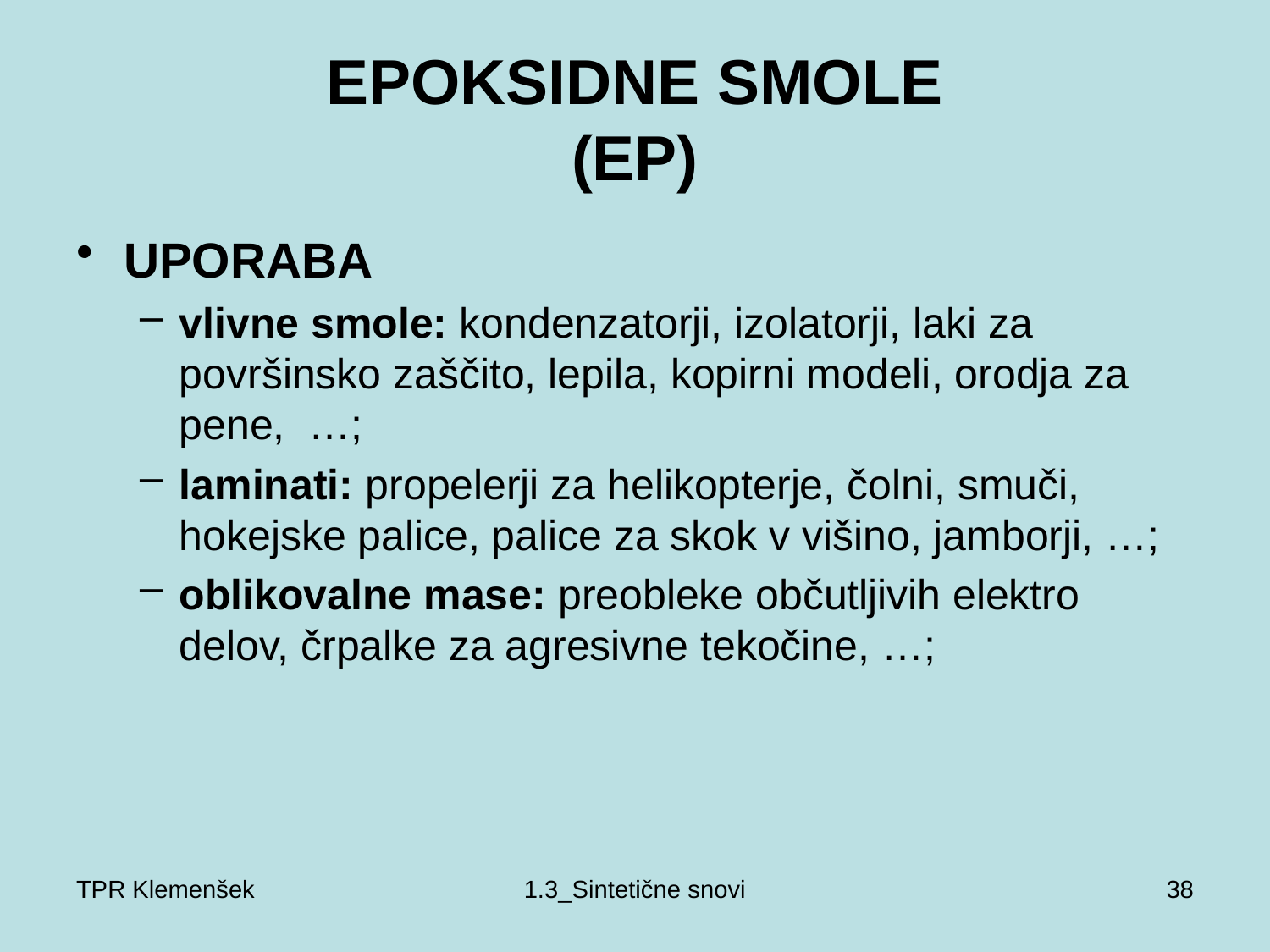

# EPOKSIDNE SMOLE (EP)
UPORABA
vlivne smole: kondenzatorji, izolatorji, laki za površinsko zaščito, lepila, kopirni modeli, orodja za pene,  …;
laminati: propelerji za helikopterje, čolni, smuči, hokejske palice, palice za skok v višino, jamborji, …;
oblikovalne mase: preobleke občutljivih elektro delov, črpalke za agresivne tekočine, …;
TPR Klemenšek
1.3_Sintetične snovi
38